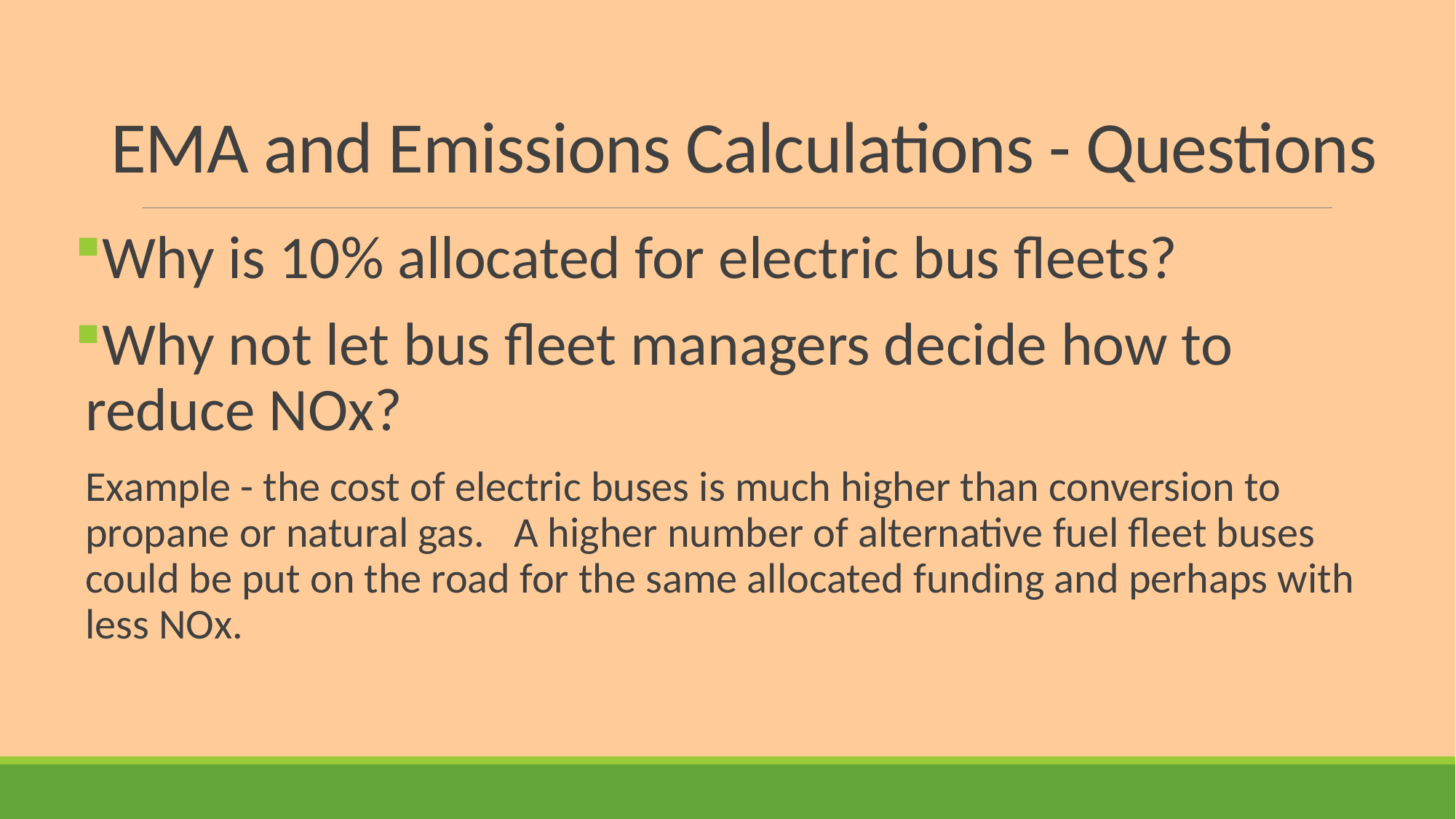

# EMA and Emissions Calculations - Questions
Why is 10% allocated for electric bus fleets?
Why not let bus fleet managers decide how to reduce NOx?
Example - the cost of electric buses is much higher than conversion to propane or natural gas.   A higher number of alternative fuel fleet buses could be put on the road for the same allocated funding and perhaps with less NOx.